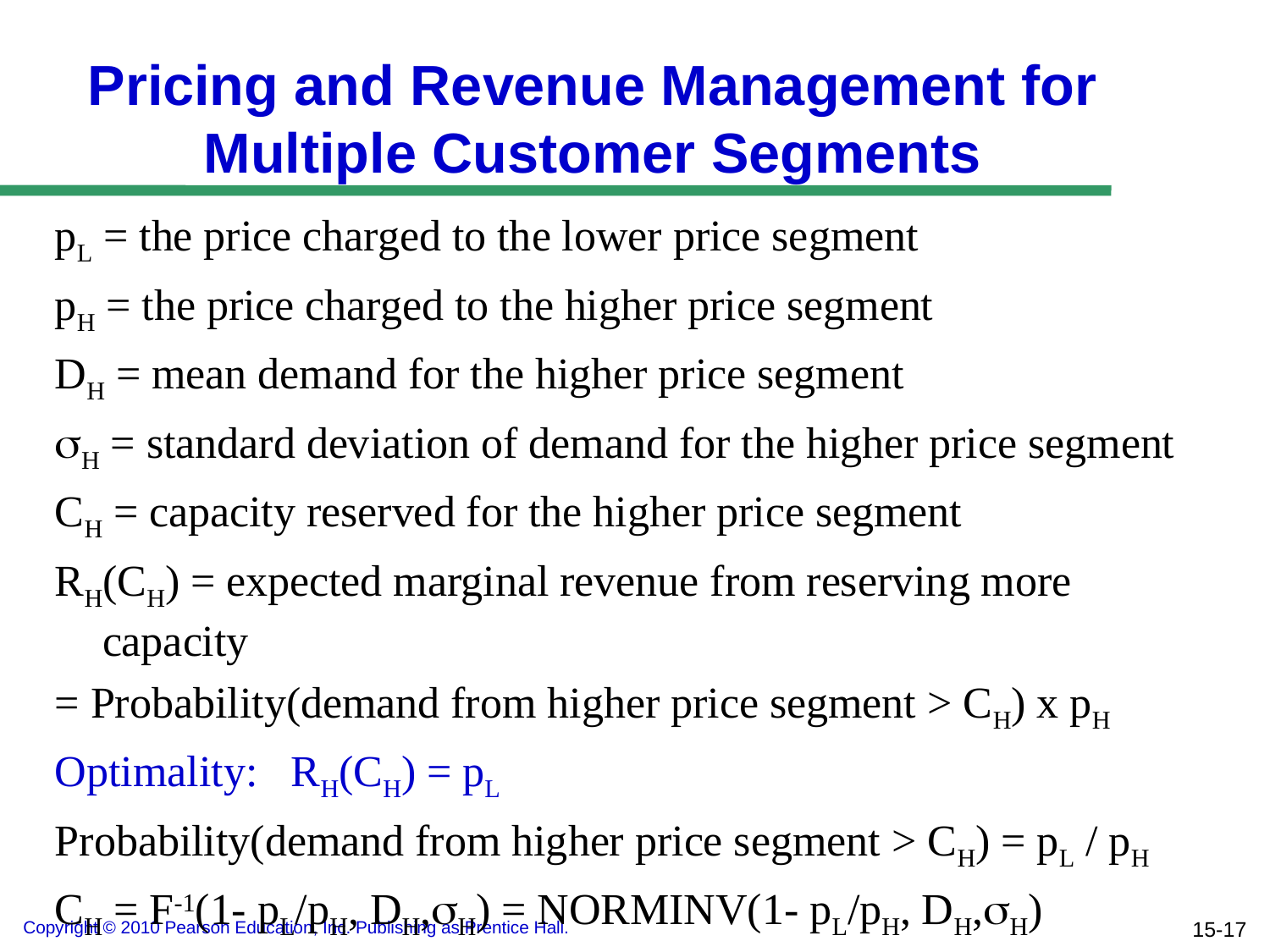

# Pricing and Revenue Management for Multiple Customer Segments
pL = the price charged to the lower price segment
pH = the price charged to the higher price segment
DH = mean demand for the higher price segment
σH = standard deviation of demand for the higher price segment
CH = capacity reserved for the higher price segment
RH(CH) = expected marginal revenue from reserving more capacity
= Probability(demand from higher price segment > CH) x pH
Optimality:   RH(CH) = pL
Probability(demand from higher price segment > CH) = pL / pH
CH = F-1(1- pL/pH, DH,σH) = NORMINV(1- pL/pH, DH,σH)

15-17